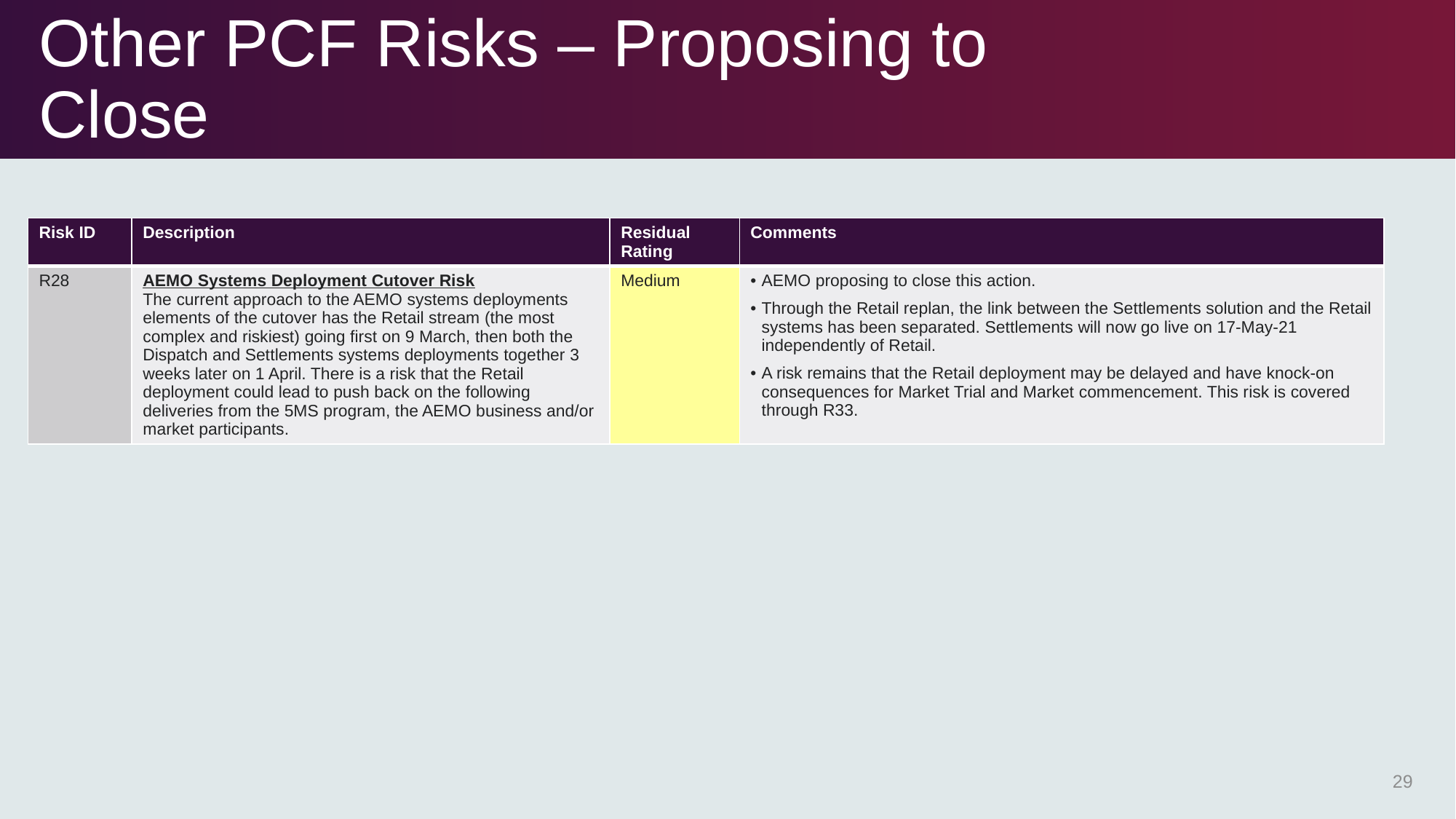

# Other PCF Risks – Proposing to Close
| Risk ID | Description | Residual Rating | Comments |
| --- | --- | --- | --- |
| R28 | AEMO Systems Deployment Cutover Risk The current approach to the AEMO systems deployments elements of the cutover has the Retail stream (the most complex and riskiest) going first on 9 March, then both the Dispatch and Settlements systems deployments together 3 weeks later on 1 April. There is a risk that the Retail deployment could lead to push back on the following deliveries from the 5MS program, the AEMO business and/or market participants. | Medium | AEMO proposing to close this action. Through the Retail replan, the link between the Settlements solution and the Retail systems has been separated. Settlements will now go live on 17-May-21 independently of Retail. A risk remains that the Retail deployment may be delayed and have knock-on consequences for Market Trial and Market commencement. This risk is covered through R33. |
29